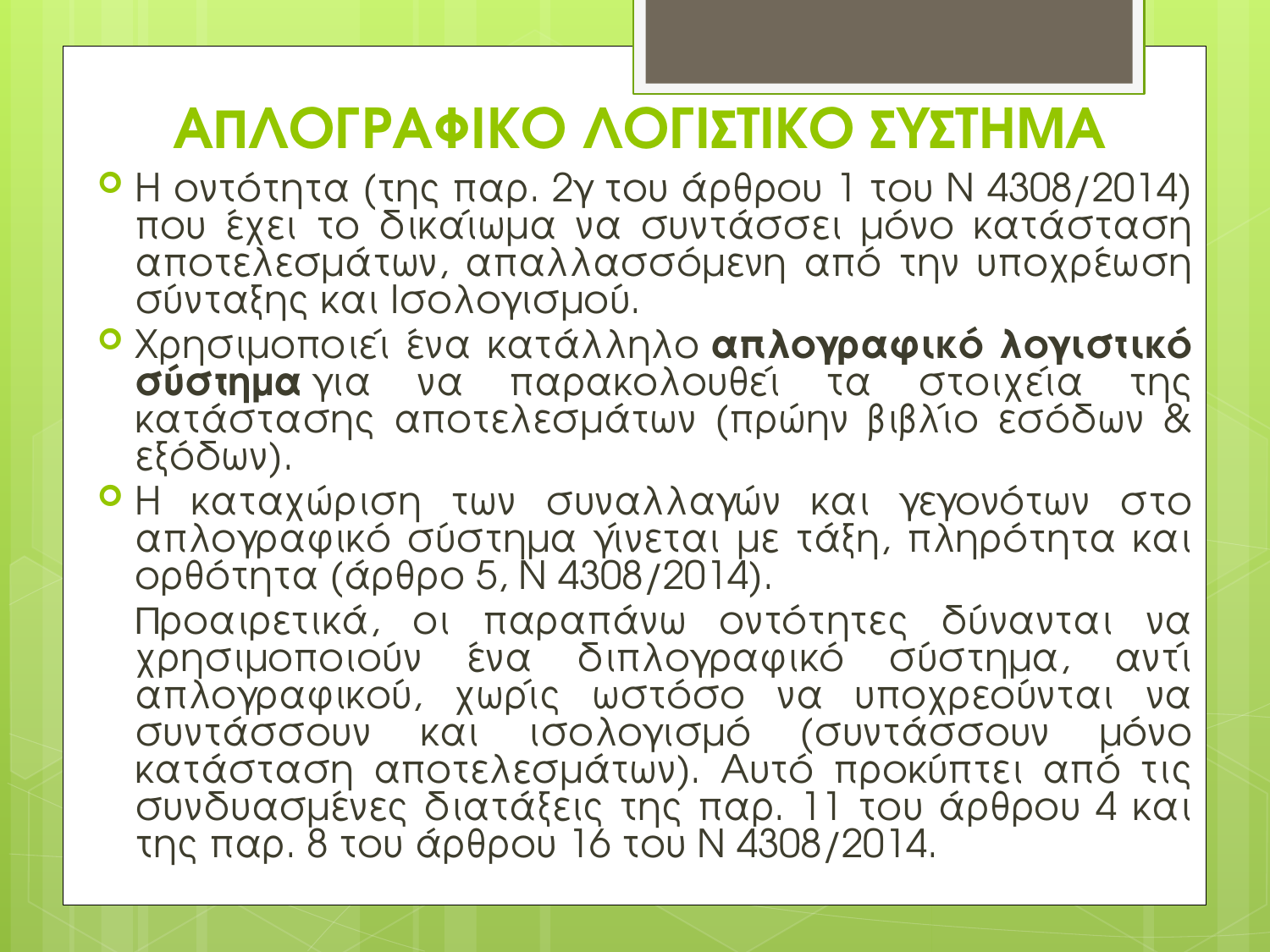

ΑΠΛΟΓΡΑΦΙΚΟ ΛΟΓΙΣΤΙΚΟ ΣΥΣΤΗΜΑ
Η οντότητα (της παρ. 2γ του άρθρου 1 του Ν 4308/2014) που έχει το δικαίωμα να συντάσσει μόνο κατάσταση αποτελεσμάτων, απαλλασσόμενη από την υποχρέωση σύνταξης και Ισολογισμού.
Χρησιμοποιεί ένα κατάλληλο απλογραφικό λογιστικό σύστημα για να παρακολουθεί τα στοιχεία της κατάστασης αποτελεσμάτων (πρώην βιβλίο εσόδων & εξόδων).
Η καταχώριση των συναλλαγών και γεγονότων στο απλογραφικό σύστημα γίνεται με τάξη, πληρότητα και ορθότητα (άρθρο 5, Ν 4308/2014).
	Προαιρετικά, οι παραπάνω οντότητες δύνανται να χρησιμοποιούν ένα διπλογραφικό σύστημα, αντί απλογραφικού, χωρίς ωστόσο να υποχρεούνται να συντάσσουν και ισολογισμό (συντάσσουν μόνο κατάσταση αποτελεσμάτων). Αυτό προκύπτει από τις συνδυασμένες διατάξεις της παρ. 11 του άρθρου 4 και της παρ. 8 του άρθρου 16 του Ν 4308/2014.